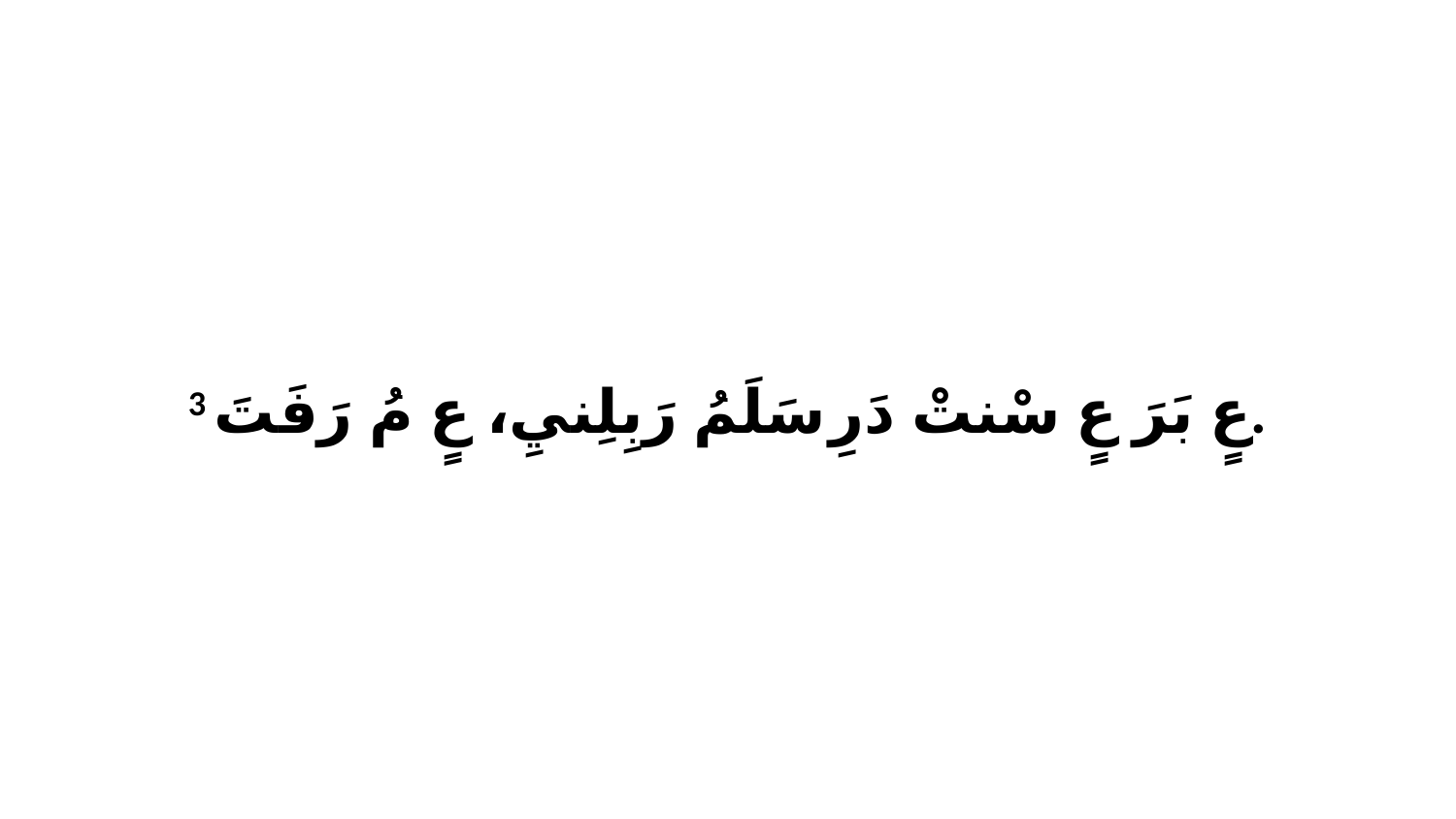

3 عٍ بَرَ عٍ سْنتْ دَرِ سَلَمُ رَبِلِنيِ، عٍ مُ رَفَتَ.